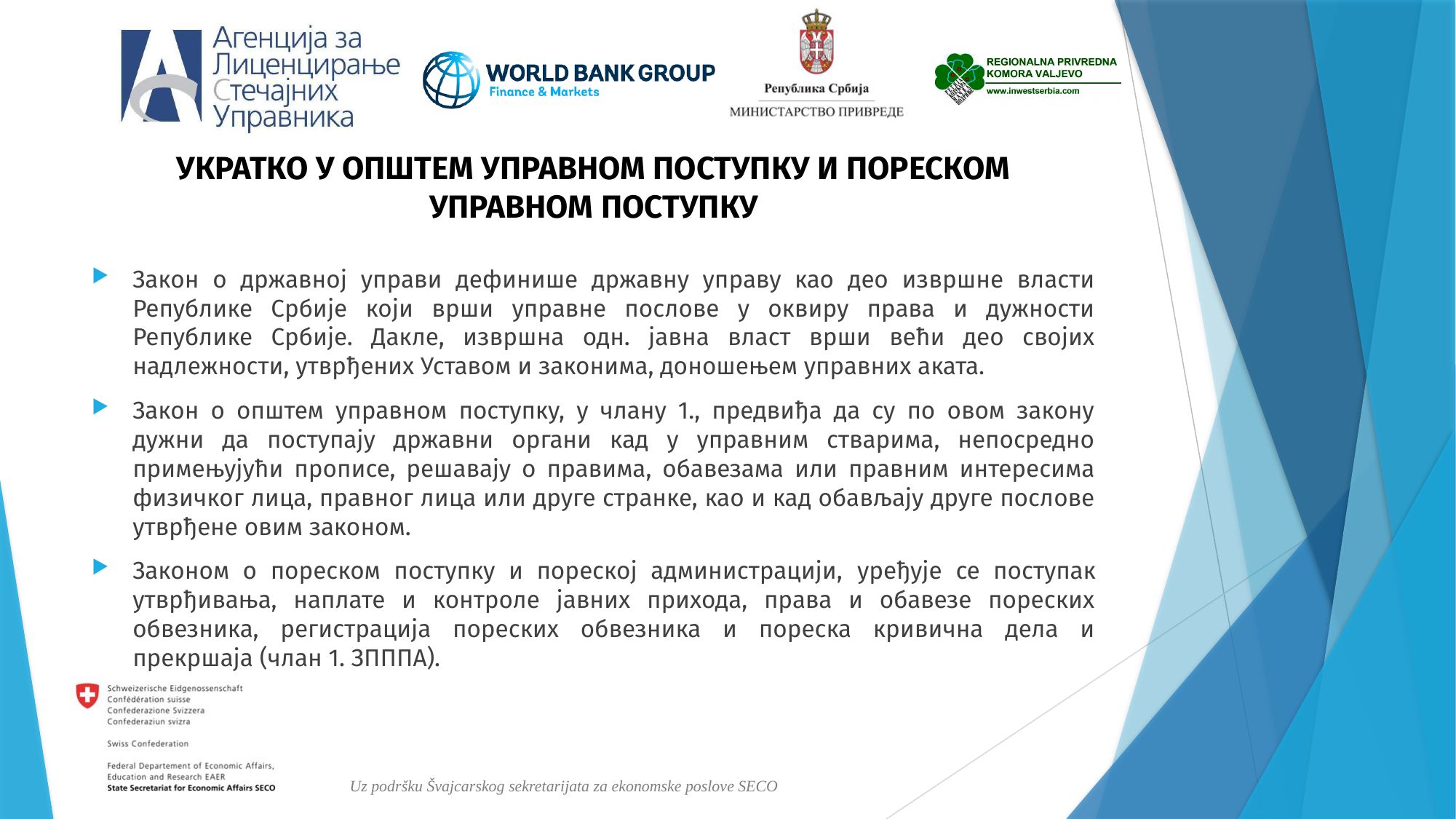

# УКРАТКО У ОПШТЕМ УПРАВНОМ ПОСТУПКУ И ПОРЕСКОМ УПРАВНОМ ПОСТУПКУ
Закон о државној управи дефинише државну управу као део извршне власти Републике Србије који врши управне послове у оквиру права и дужности Републике Србије. Дакле, извршна одн. јавна власт врши већи део својих надлежности, утврђених Уставом и законима, доношењем управних аката.
Закон о општем управном поступку, у члану 1., предвиђа да су по овом закону дужни да поступају државни органи кад у управним стварима, непосредно примењујући прописе, решавају о правима, обавезама или правним интересима физичког лица, правног лица или друге странке, као и кад обављају друге послове утврђене овим законом.
Законом о пореском поступку и пореској администрацији, уређује се поступак утврђивања, наплате и контроле јавних прихода, права и обавезе пореских обвезника, регистрација пореских обвезника и пореска кривична дела и прекршаја (члан 1. ЗПППА).